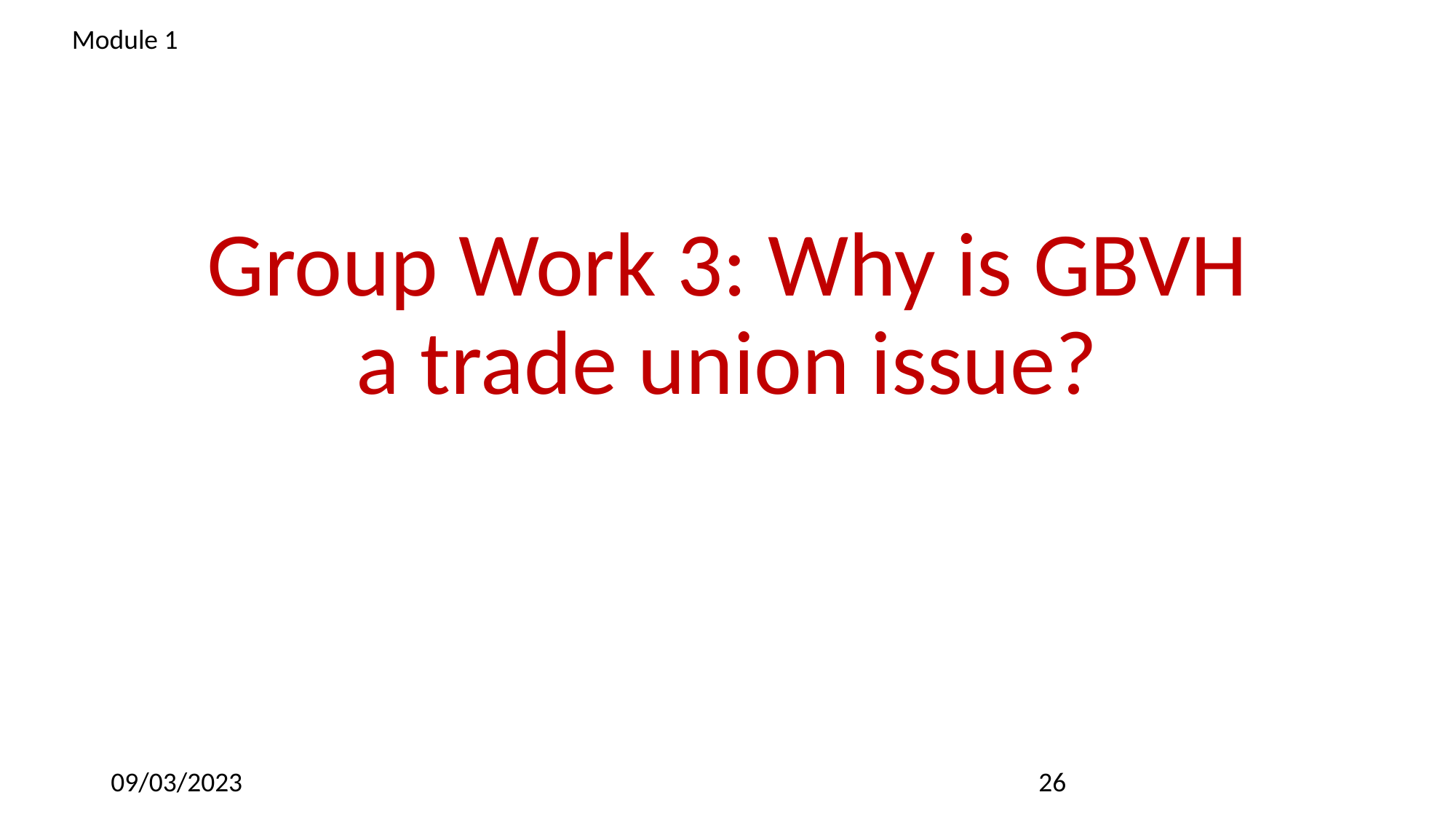

Module 1
# Group Work 3: Why is GBVH a trade union issue?
09/03/2023
26